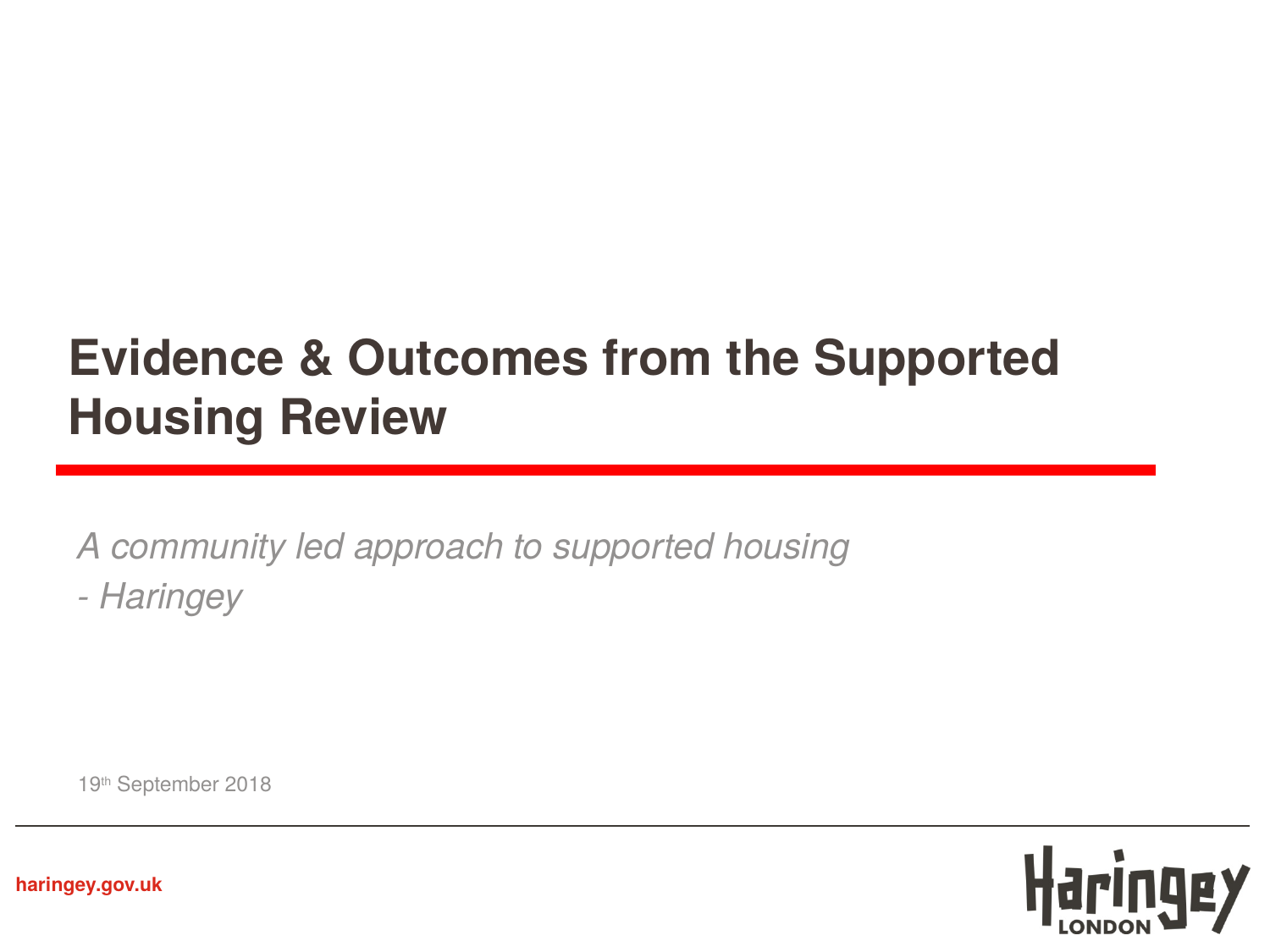

# Evidence & Outcomes from the Supported Housing Review

A community led approach to supported housing
- Haringey

19th September 2018
haringey.gov.uk